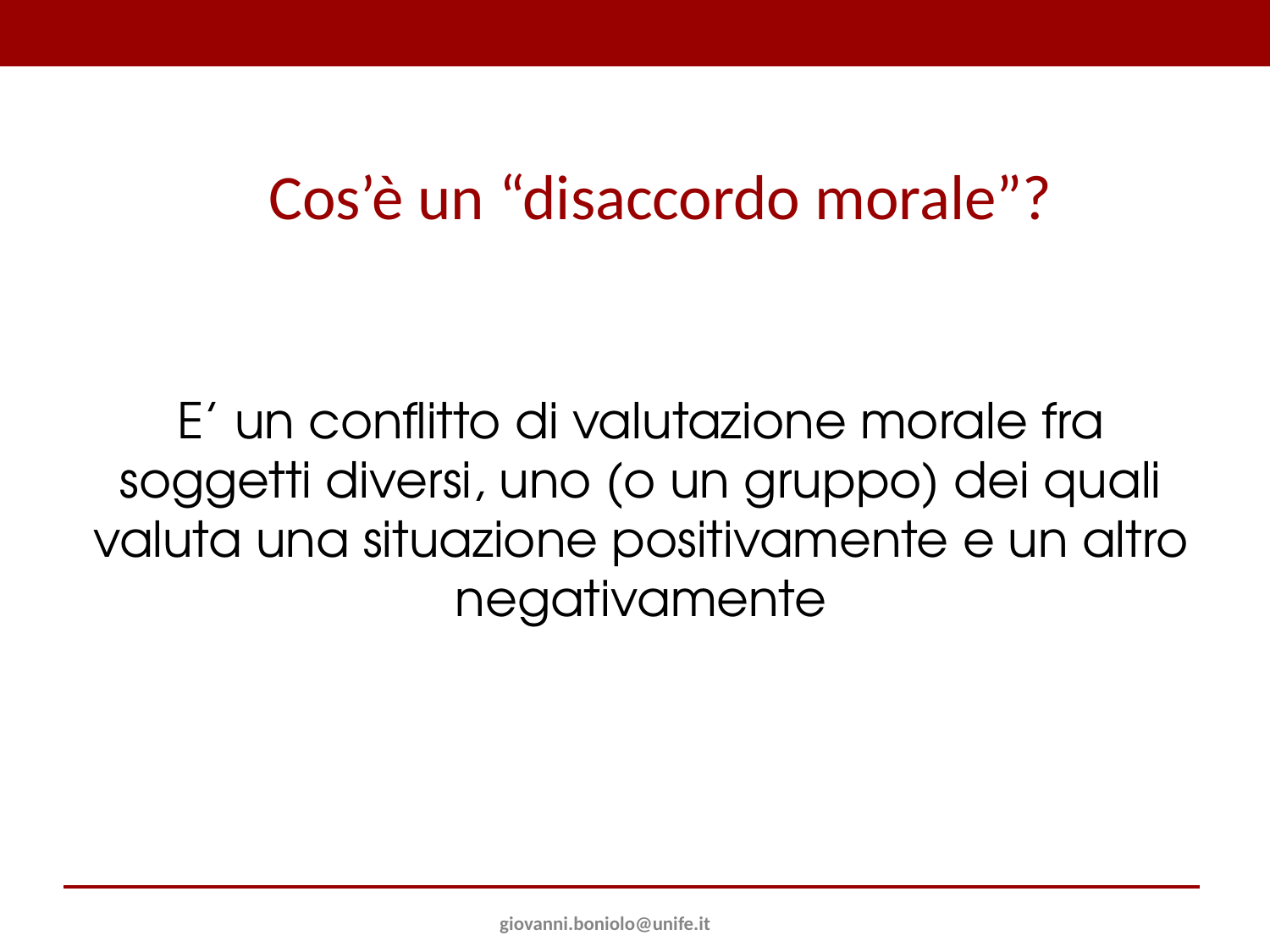

# Cos’è un “disaccordo morale”?
E’ un conflitto di valutazione morale fra soggetti diversi, uno (o un gruppo) dei quali valuta una situazione positivamente e un altro negativamente

giovanni.boniolo@unife.it
11